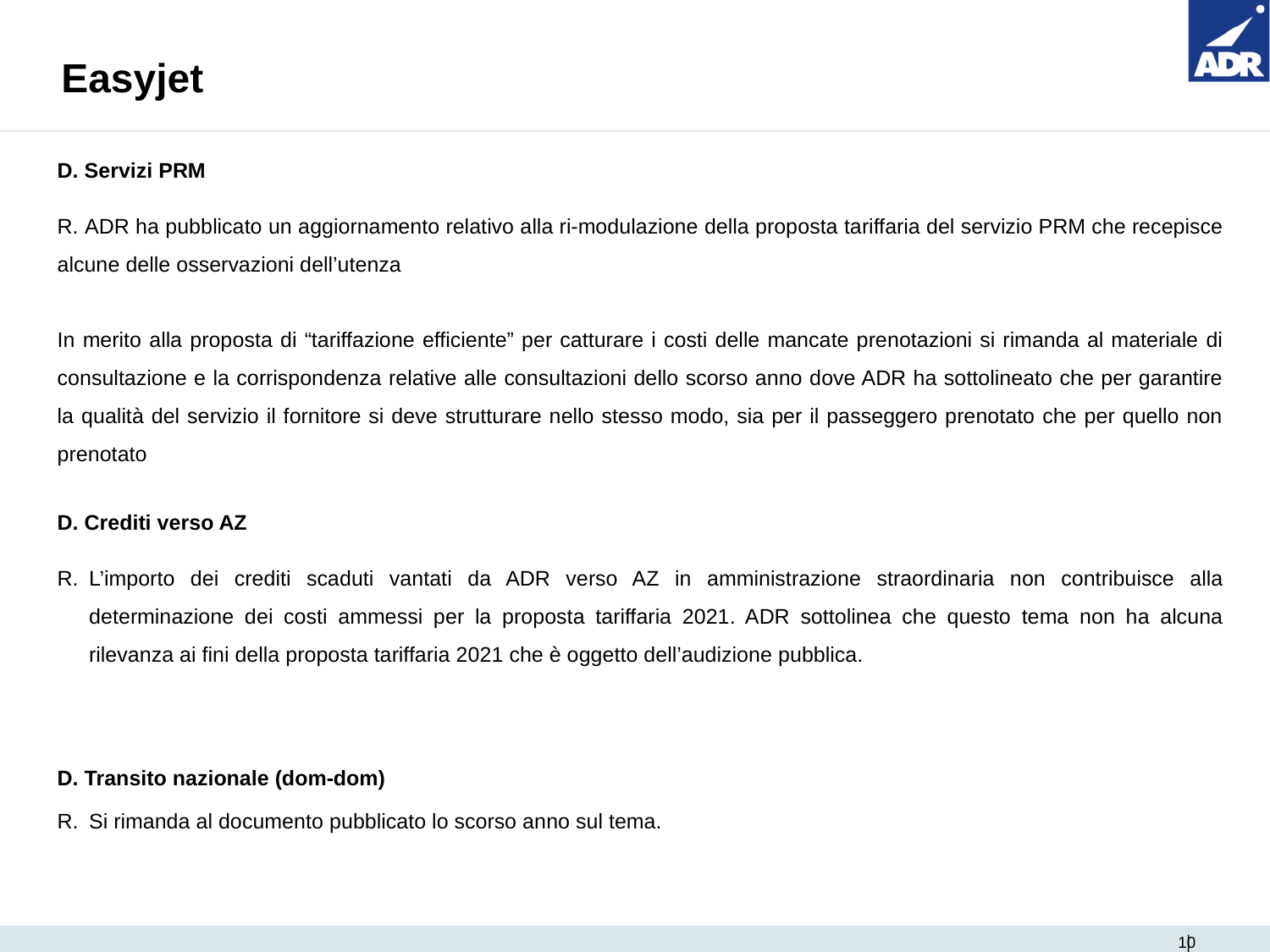

# Easyjet
D. Servizi PRM
R. ADR ha pubblicato un aggiornamento relativo alla ri-modulazione della proposta tariffaria del servizio PRM che recepisce alcune delle osservazioni dell’utenza

In merito alla proposta di “tariffazione efficiente” per catturare i costi delle mancate prenotazioni si rimanda al materiale di consultazione e la corrispondenza relative alle consultazioni dello scorso anno dove ADR ha sottolineato che per garantire la qualità del servizio il fornitore si deve strutturare nello stesso modo, sia per il passeggero prenotato che per quello non prenotato
D. Crediti verso AZ
L’importo dei crediti scaduti vantati da ADR verso AZ in amministrazione straordinaria non contribuisce alla determinazione dei costi ammessi per la proposta tariffaria 2021. ADR sottolinea che questo tema non ha alcuna rilevanza ai fini della proposta tariffaria 2021 che è oggetto dell’audizione pubblica.

D. Transito nazionale (dom-dom)
Si rimanda al documento pubblicato lo scorso anno sul tema.